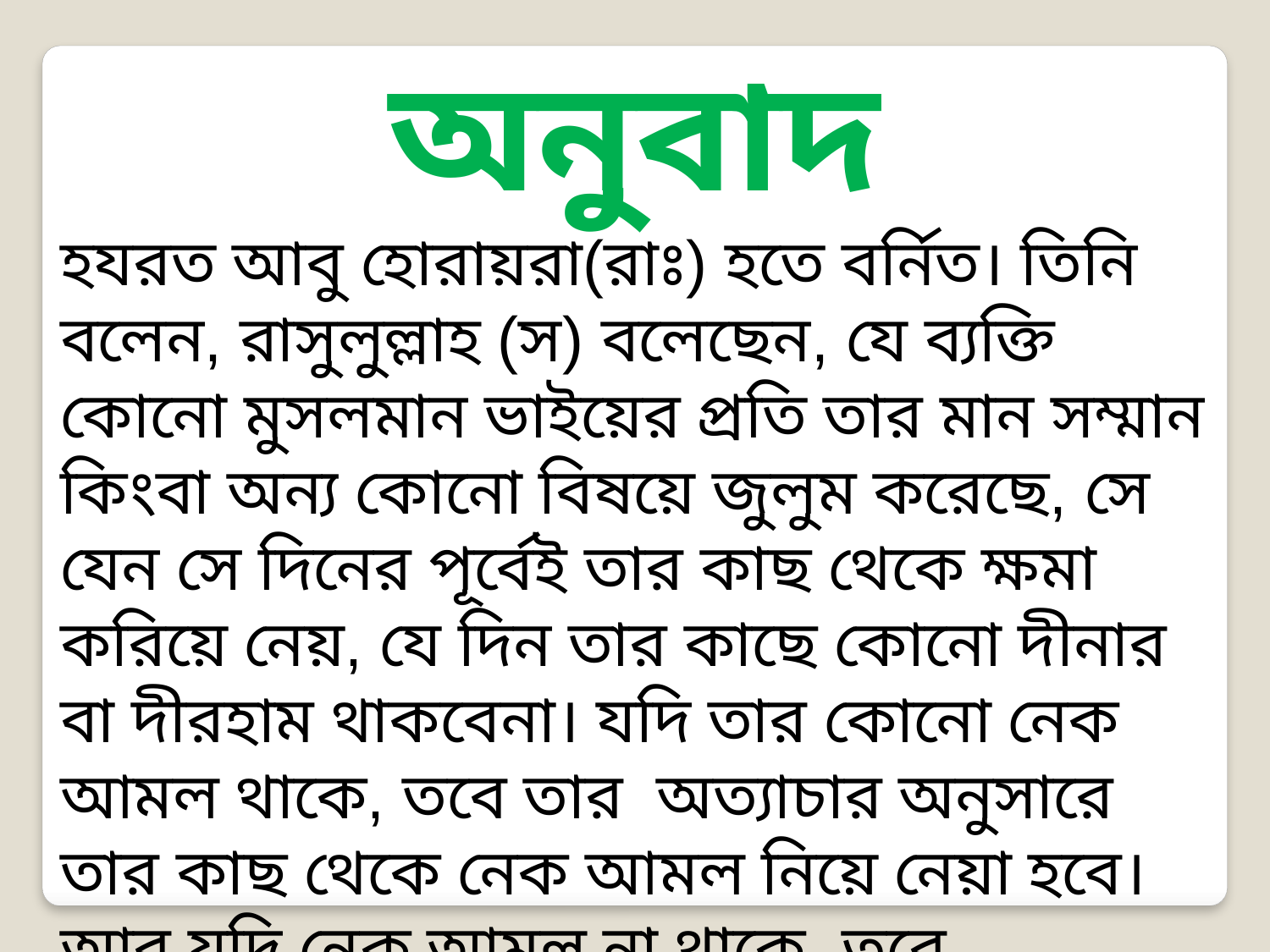

অনুবাদ
হযরত আবু হোরায়রা(রাঃ) হতে বর্নিত। তিনি বলেন, রাসুলুল্লাহ (স) বলেছেন, যে ব্যক্তি কোনো মুসলমান ভাইয়ের প্রতি তার মান সম্মান কিংবা অন্য কোনো বিষয়ে জুলুম করেছে, সে যেন সে দিনের পূর্বেই তার কাছ থেকে ক্ষমা করিয়ে নেয়, যে দিন তার কাছে কোনো দীনার বা দীরহাম থাকবেনা। যদি তার কোনো নেক আমল থাকে, তবে তার  অত্যাচার অনুসারে তার কাছ থেকে নেক আমল নিয়ে নেয়া হবে। আর যদি নেক আমল না থাকে, তবে অত্যাচারিত ব্যক্তির পাপ নিয়ে তার ওপর চাপিয়ে দেয়া হবে। (বুখারী)